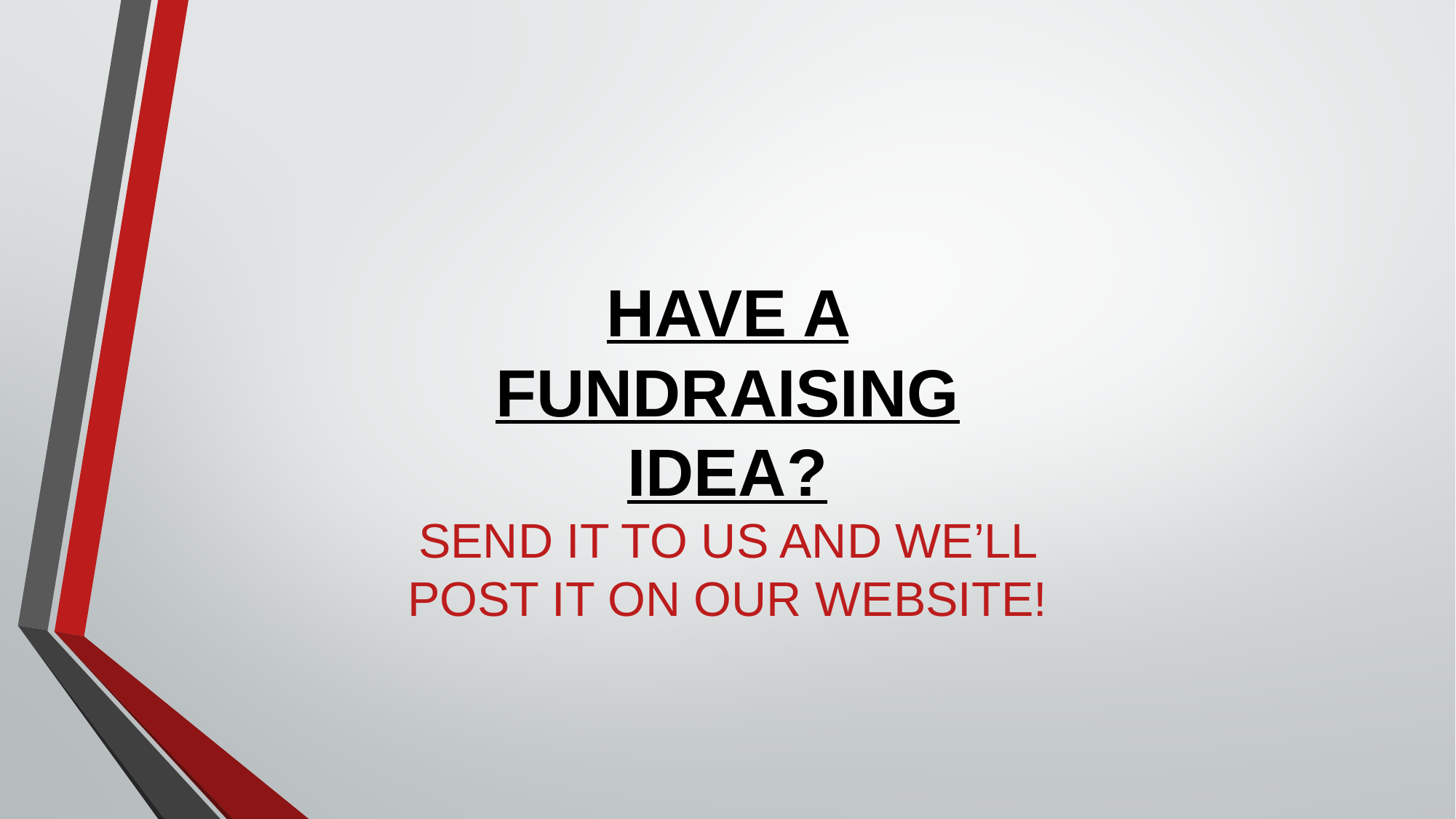

HAVE A FUNDRAISING IDEA?
SEND IT TO US AND WE’LL POST IT ON OUR WEBSITE!